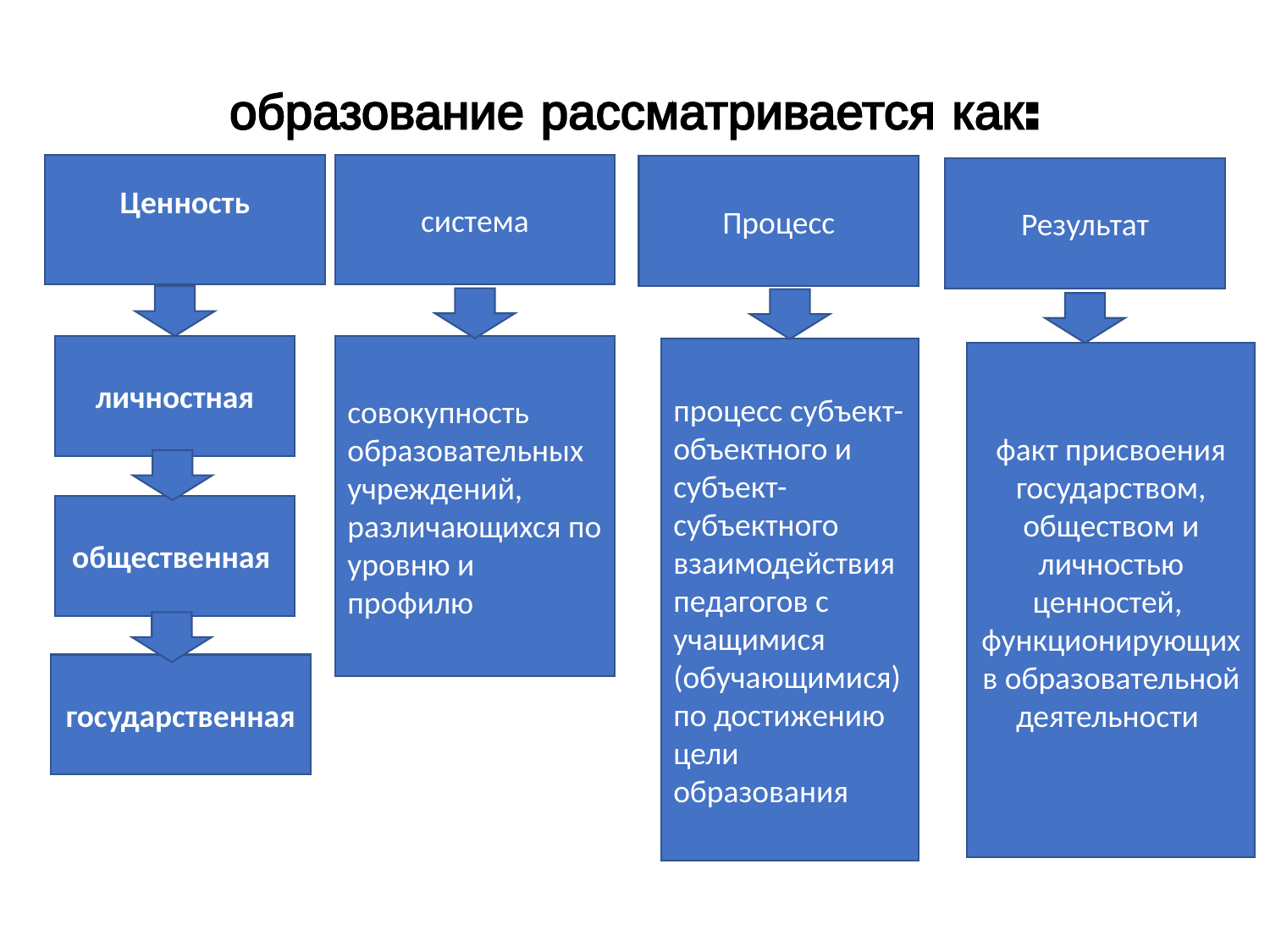

# образование рассматривается как:
Ценность

система
Процесс
Результат

личностная
совокупность образовательных учреждений, различающихся по уровню и профилю
процесс субъект-объектного и субъект-субъектного взаимодействия педагогов с учащимися (обучающимися) по достижению цели образования
факт присвоения государством, обществом и личностью ценностей,  функционирующих в образовательной деятельности

общественная

государственная